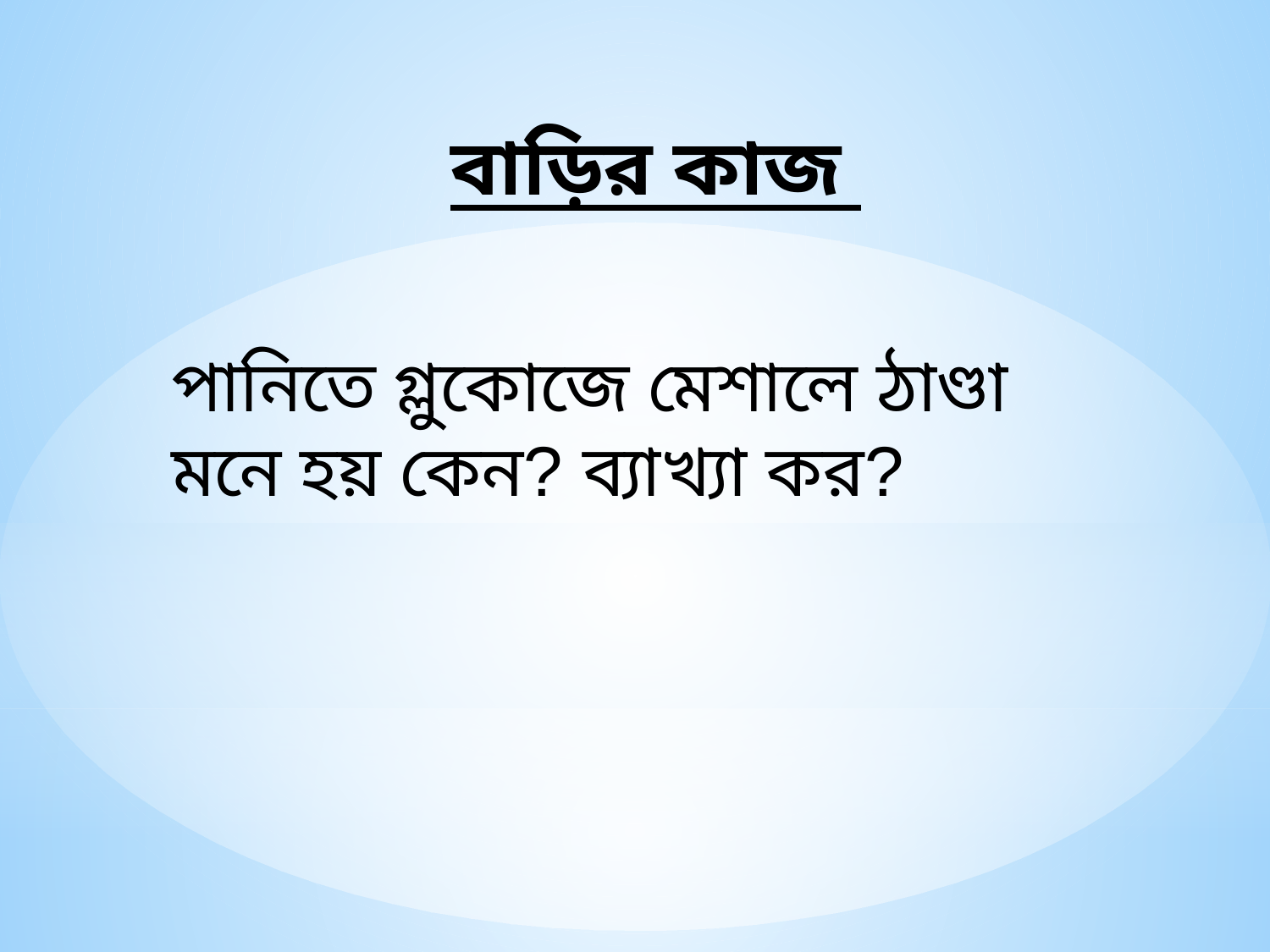

বাড়ির কাজ
পানিতে গ্লুকোজে মেশালে ঠাণ্ডা মনে হয় কেন? ব্যাখ্যা কর?